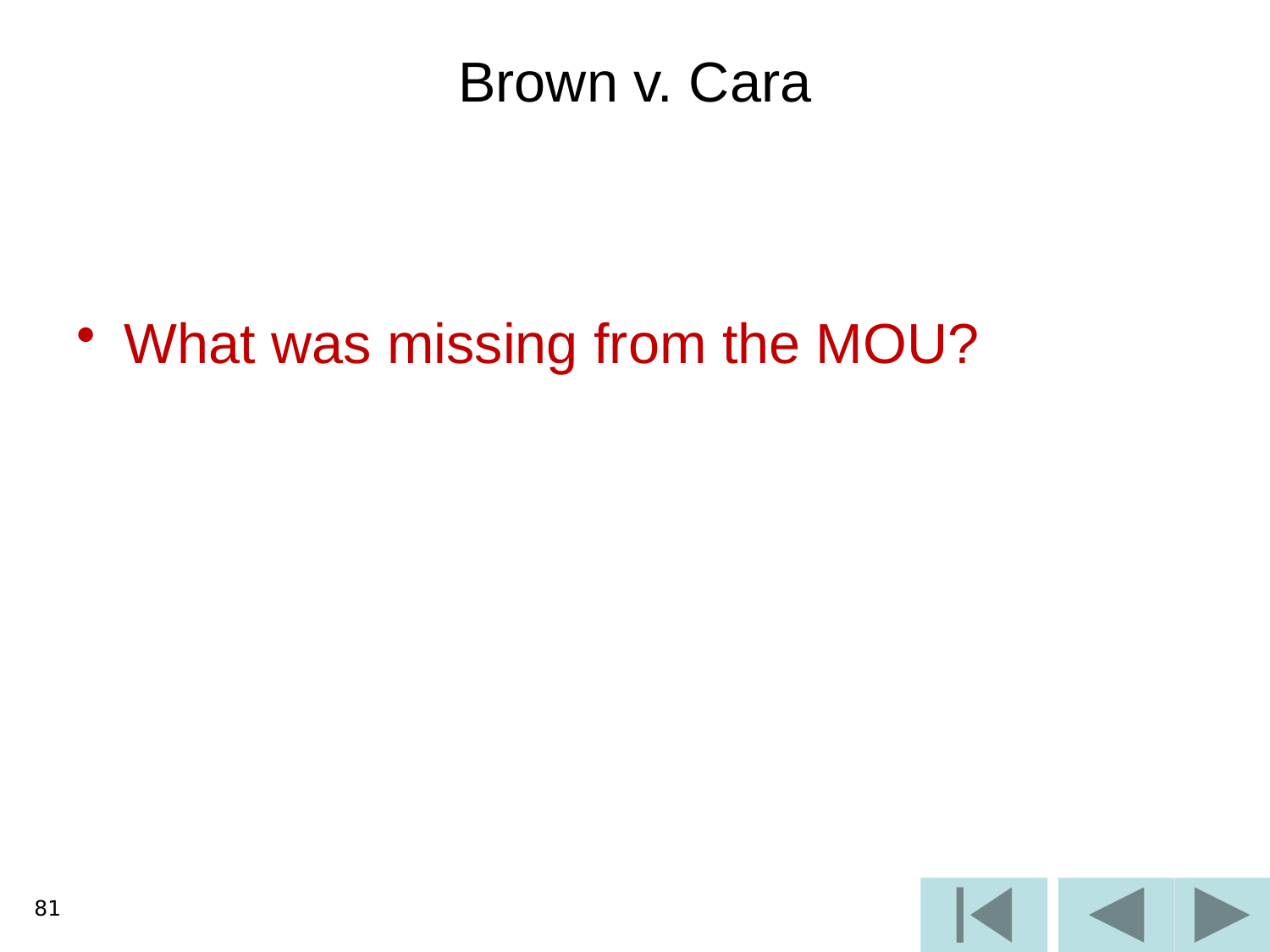

# Brown v. Cara

What was missing from the MOU?

81